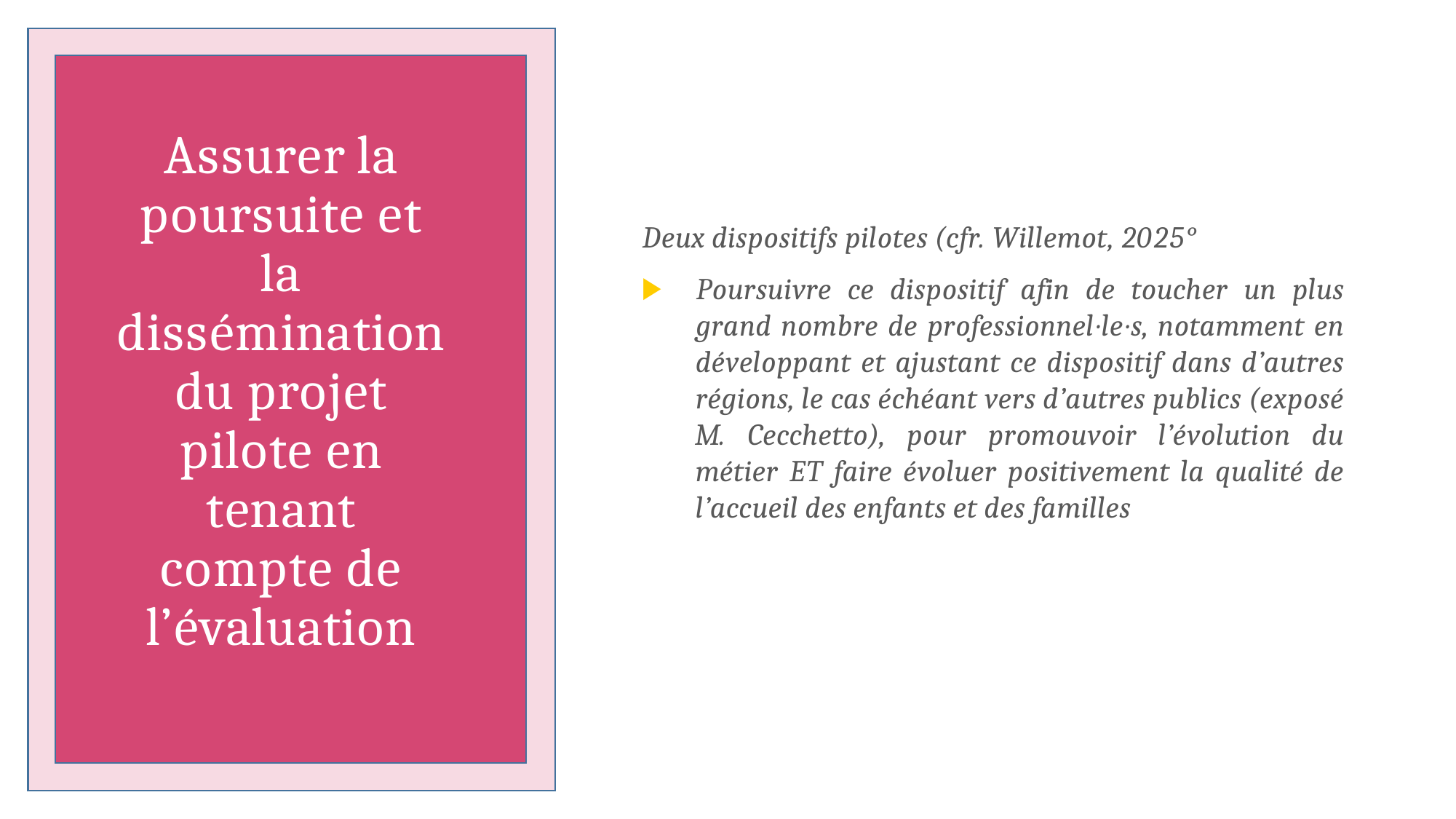

Deux dispositifs pilotes (cfr. Willemot, 2025°
Poursuivre ce dispositif afin de toucher un plus grand nombre de professionnel·le·s, notamment en développant et ajustant ce dispositif dans d’autres régions, le cas échéant vers d’autres publics (exposé M. Cecchetto), pour promouvoir l’évolution du métier ET faire évoluer positivement la qualité de l’accueil des enfants et des familles

Assurer la poursuite et la dissémination du projet pilote en tenant compte de l’évaluation